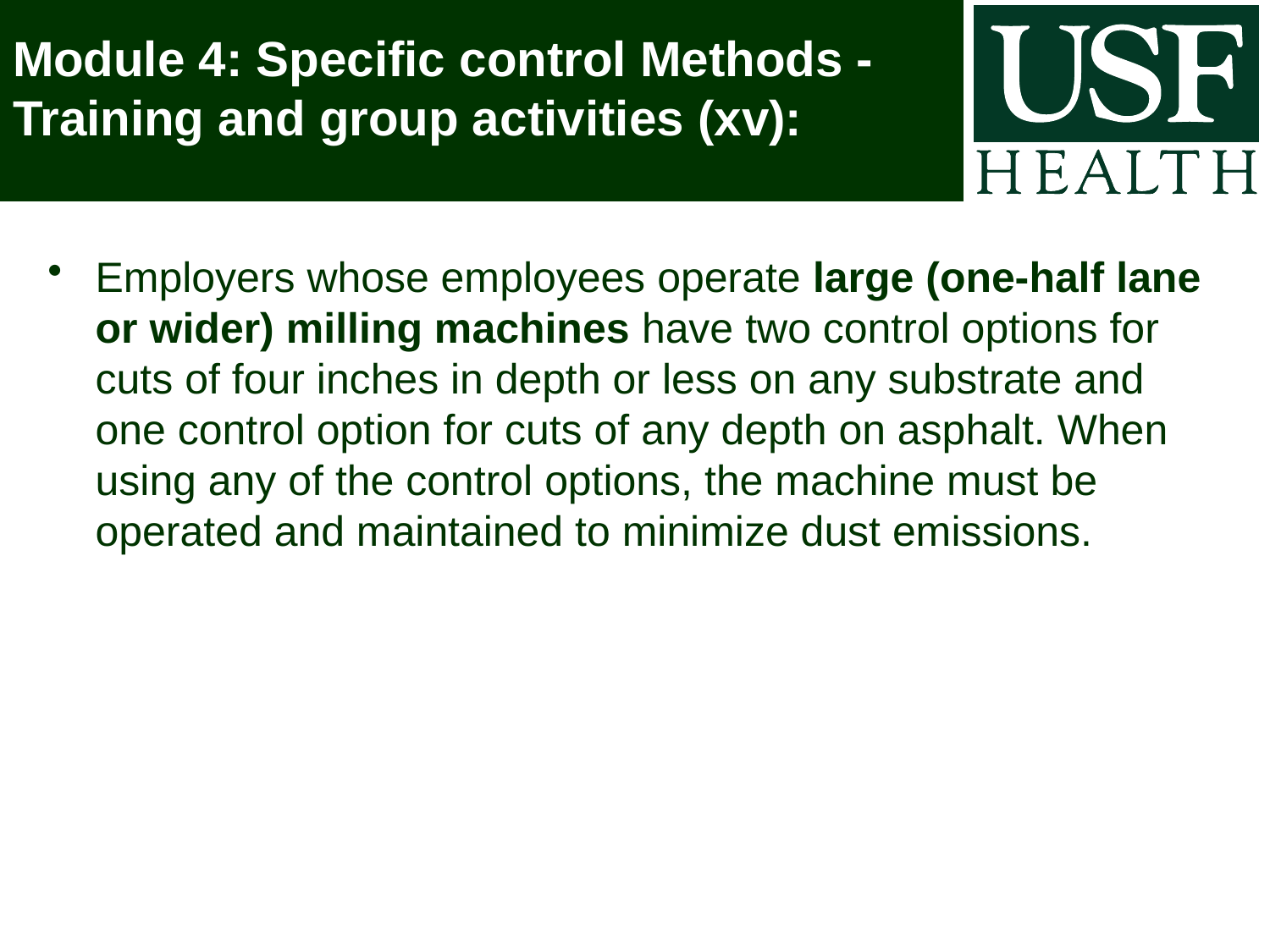

# Module 4: Specific control Methods - Training and group activities (xv):
Employers whose employees operate large (one-half lane or wider) milling machines have two control options for cuts of four inches in depth or less on any substrate and one control option for cuts of any depth on asphalt. When using any of the control options, the machine must be operated and maintained to minimize dust emissions.